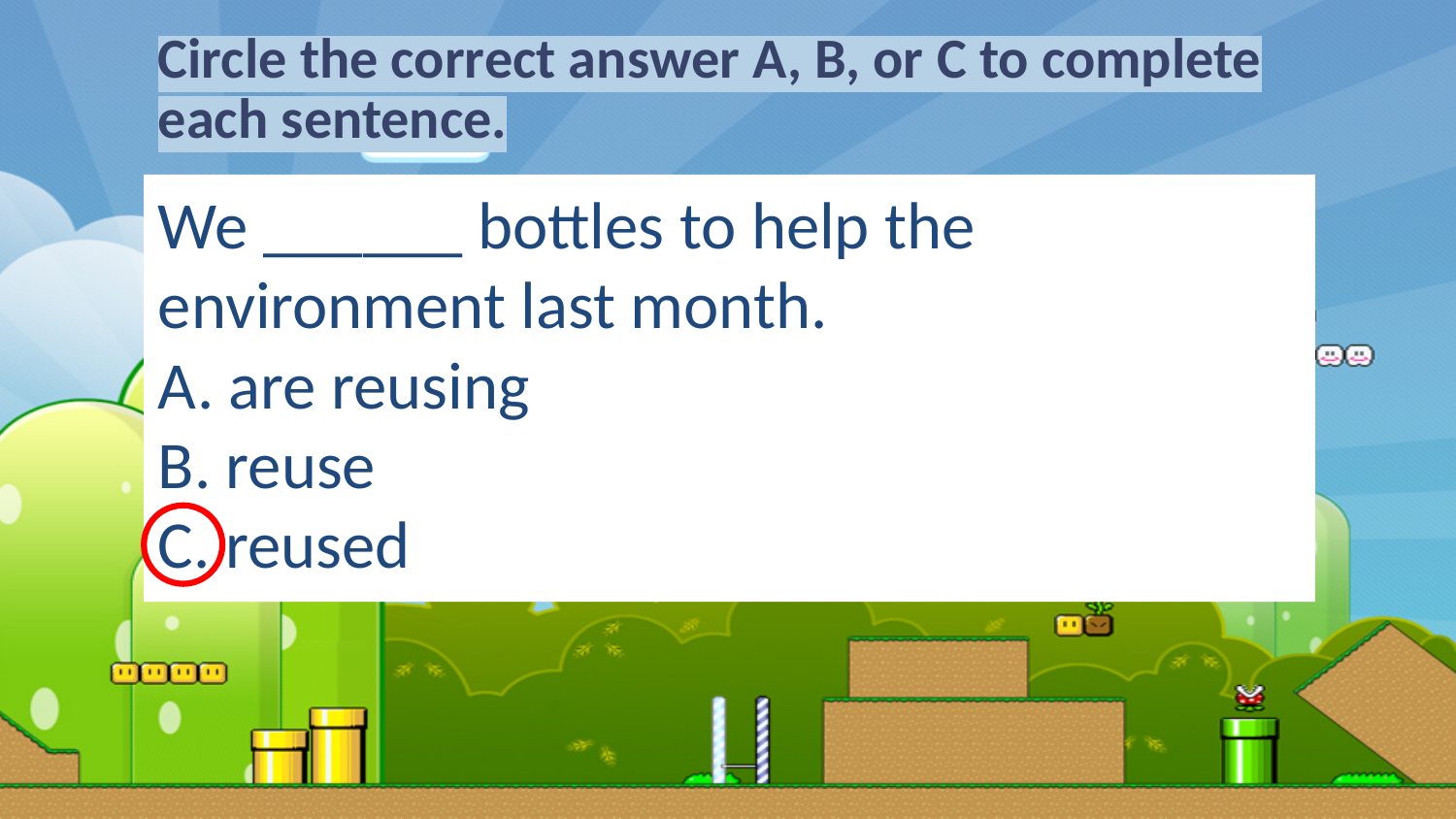

Circle the correct answer A, B, or C to complete each sentence.
We ______ bottles to help the environment last month.
A. are reusing
B. reuse
C. reused